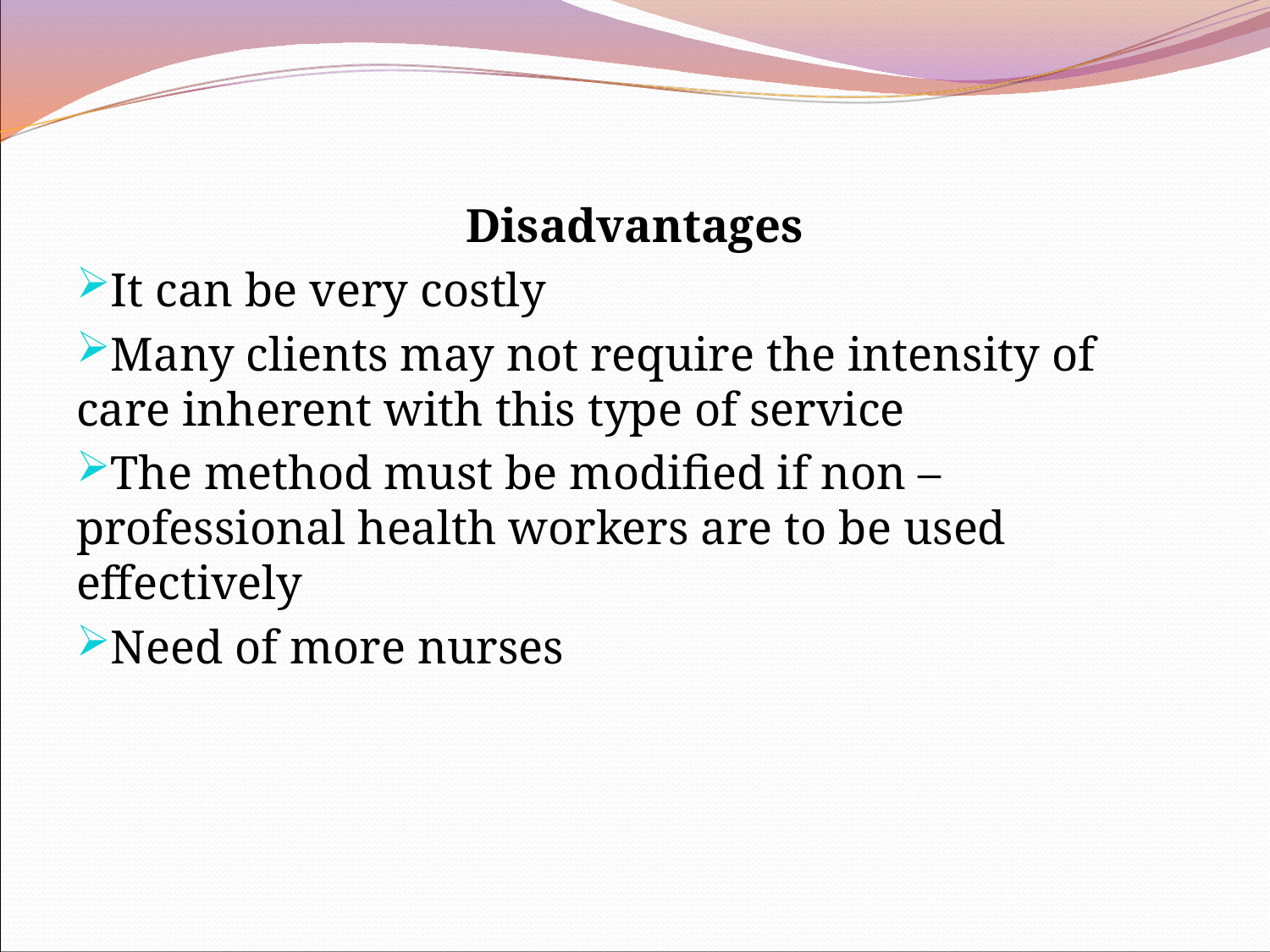

Disadvantages
It can be very costly
Many clients may not require the intensity of care inherent with this type of service
The method must be modified if non – professional health workers are to be used effectively
Need of more nurses